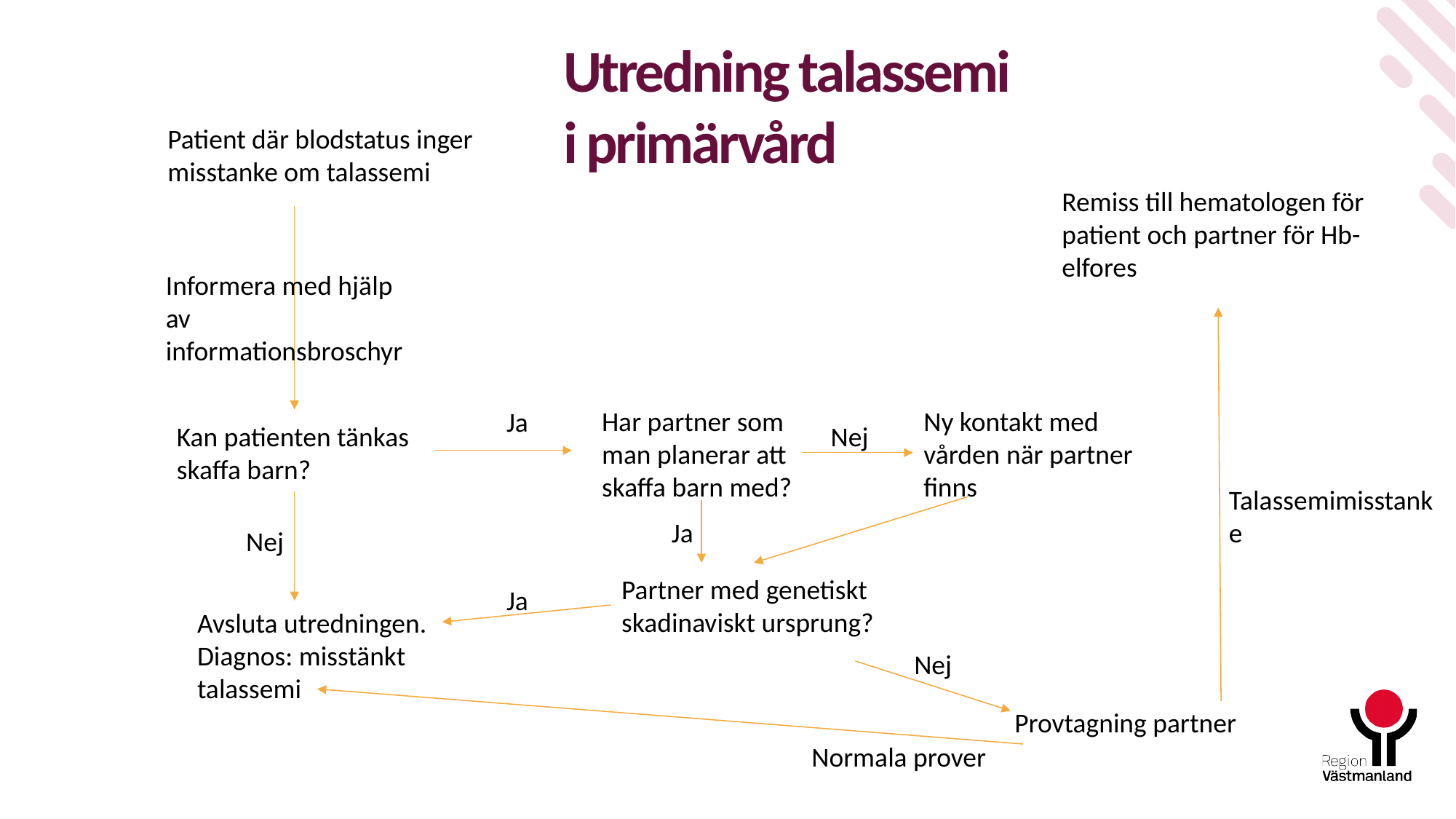

Utredning talassemi i primärvård
Patient där blodstatus inger misstanke om talassemi
Remiss till hematologen för patient och partner för Hb-elfores
Informera med hjälp av informationsbroschyr
Har partner som man planerar att skaffa barn med?
Ny kontakt med vården när partner finns
Ja
Kan patienten tänkas skaffa barn?
Nej
Talassemimisstanke
Ja
Nej
Partner med genetiskt skadinaviskt ursprung?
Ja
Avsluta utredningen. Diagnos: misstänkt talassemi
Nej
Provtagning partner
Normala prover